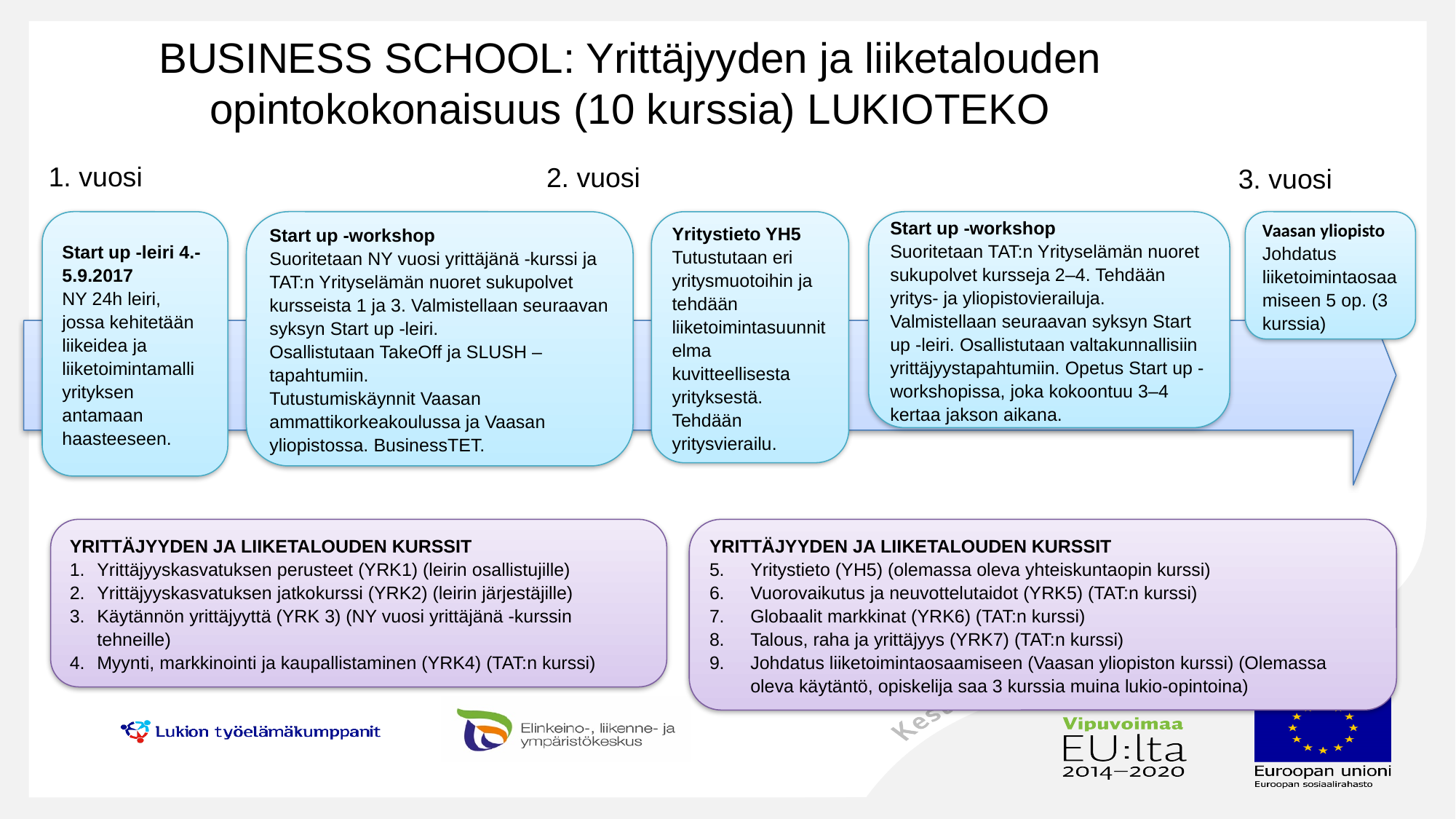

BUSINESS SCHOOL: Yrittäjyyden ja liiketalouden opintokokonaisuus (10 kurssia) LUKIOTEKO
1. vuosi
2. vuosi
3. vuosi
Start up -leiri 4.-5.9.2017
NY 24h leiri, jossa kehitetään liikeidea ja liiketoimintamalli yrityksen antamaan haasteeseen.
Start up -workshop
Suoritetaan NY vuosi yrittäjänä -kurssi ja TAT:n Yrityselämän nuoret sukupolvet kursseista 1 ja 3. Valmistellaan seuraavan syksyn Start up -leiri.
Osallistutaan TakeOff ja SLUSH –tapahtumiin.
Tutustumiskäynnit Vaasan ammattikorkeakoulussa ja Vaasan yliopistossa. BusinessTET.
Yritystieto YH5
Tutustutaan eri yritysmuotoihin ja tehdään liiketoimintasuunnitelma kuvitteellisesta yrityksestä. Tehdään yritysvierailu.
Start up -workshop
Suoritetaan TAT:n Yrityselämän nuoret sukupolvet kursseja 2‒4. Tehdään yritys- ja yliopistovierailuja. Valmistellaan seuraavan syksyn Start up -leiri. Osallistutaan valtakunnallisiin yrittäjyystapahtumiin. Opetus Start up -workshopissa, joka kokoontuu 3‒4 kertaa jakson aikana.
Vaasan yliopisto
Johdatus liiketoimintaosaamiseen 5 op. (3 kurssia)

YRITTÄJYYDEN JA LIIKETALOUDEN KURSSIT
Yrittäjyyskasvatuksen perusteet (YRK1) (leirin osallistujille)
Yrittäjyyskasvatuksen jatkokurssi (YRK2) (leirin järjestäjille)
Käytännön yrittäjyyttä (YRK 3) (NY vuosi yrittäjänä -kurssin tehneille)
Myynti, markkinointi ja kaupallistaminen (YRK4) (TAT:n kurssi)
YRITTÄJYYDEN JA LIIKETALOUDEN KURSSIT
Yritystieto (YH5) (olemassa oleva yhteiskuntaopin kurssi)
Vuorovaikutus ja neuvottelutaidot (YRK5) (TAT:n kurssi)
Globaalit markkinat (YRK6) (TAT:n kurssi)
Talous, raha ja yrittäjyys (YRK7) (TAT:n kurssi)
Johdatus liiketoimintaosaamiseen (Vaasan yliopiston kurssi) (Olemassa oleva käytäntö, opiskelija saa 3 kurssia muina lukio-opintoina)